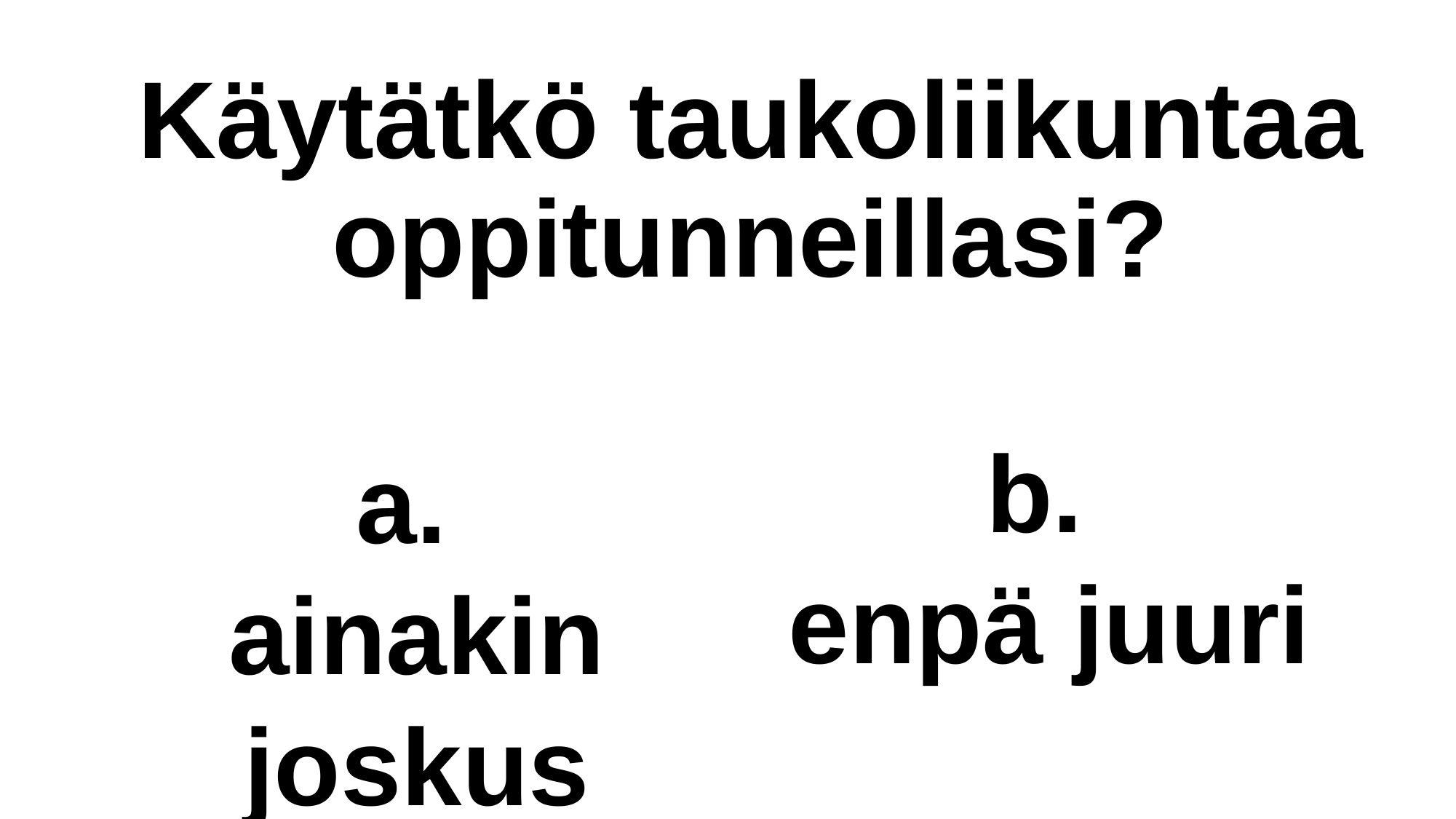

# Käytätkö taukoliikuntaa oppitunneillasi?
b.
enpä juuri
a.
ainakin joskus